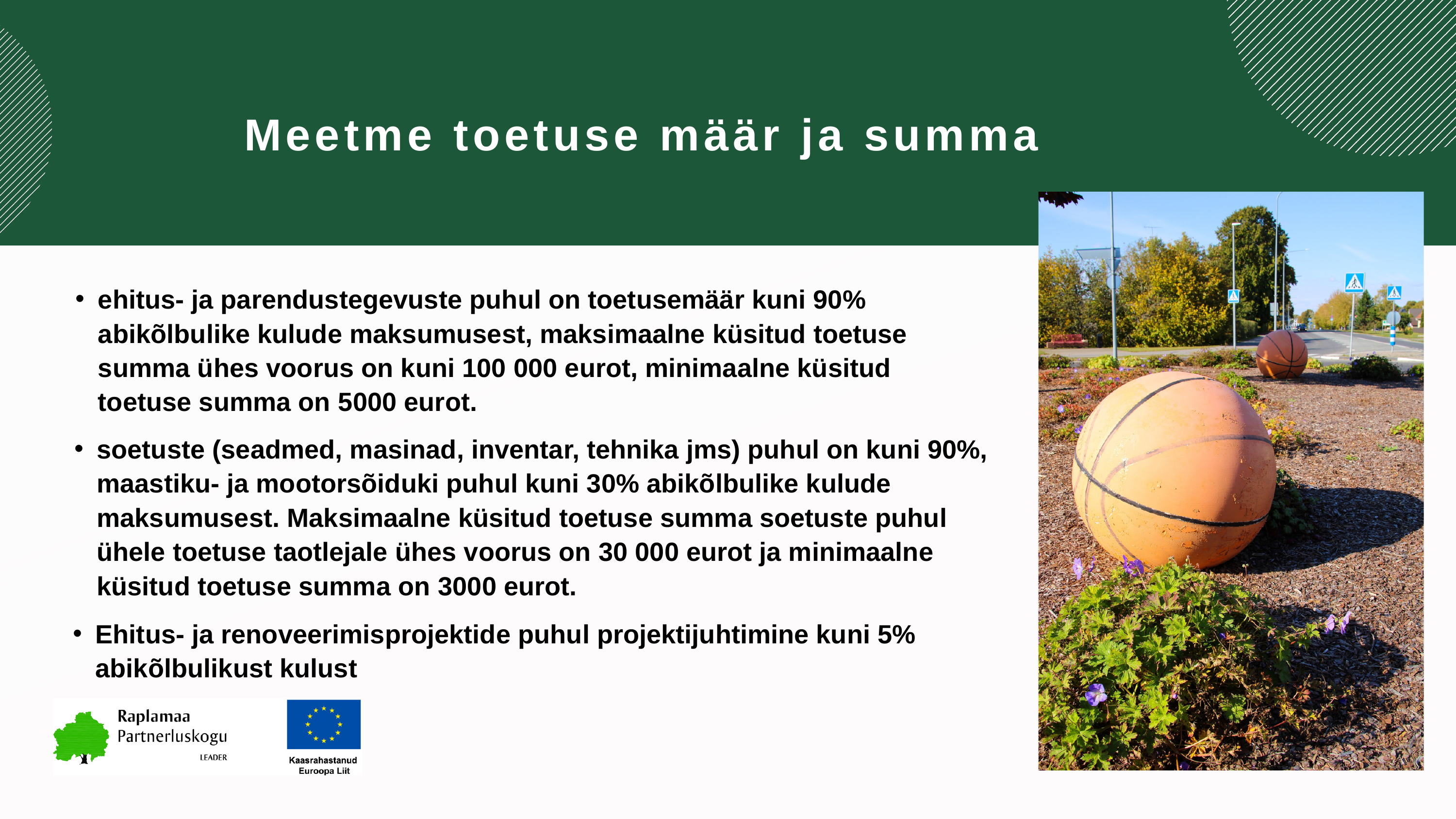

Meetme toetuse määr ja summa

ehitus- ja parendustegevuste puhul on toetusemäär kuni 90% abikõlbulike kulude maksumusest, maksimaalne küsitud toetuse summa ühes voorus on kuni 100 000 eurot, minimaalne küsitud toetuse summa on 5000 eurot.
soetuste (seadmed, masinad, inventar, tehnika jms) puhul on kuni 90%, maastiku- ja mootorsõiduki puhul kuni 30% abikõlbulike kulude maksumusest. Maksimaalne küsitud toetuse summa soetuste puhul ühele toetuse taotlejale ühes voorus on 30 000 eurot ja minimaalne küsitud toetuse summa on 3000 eurot.
Ehitus- ja renoveerimisprojektide puhul projektijuhtimine kuni 5% abikõlbulikust kulust